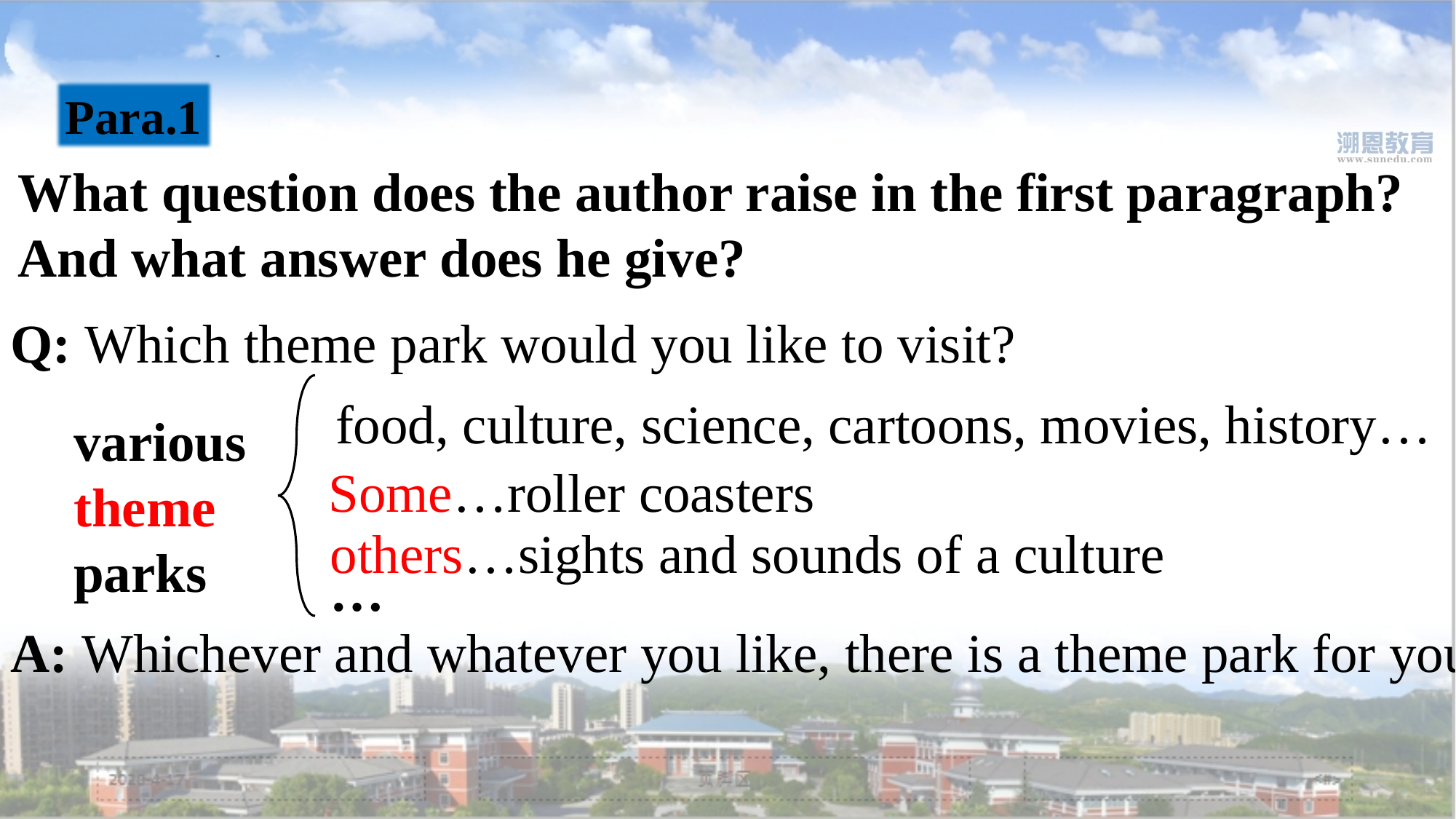

Para.1
What question does the author raise in the first paragraph?
And what answer does he give?
Q: Which theme park would you like to visit?

food, culture, science, cartoons, movies, history…
various
theme
parks
Some…roller coasters
others…sights and sounds of a culture
…
A: Whichever and whatever you like, there is a theme park for you.